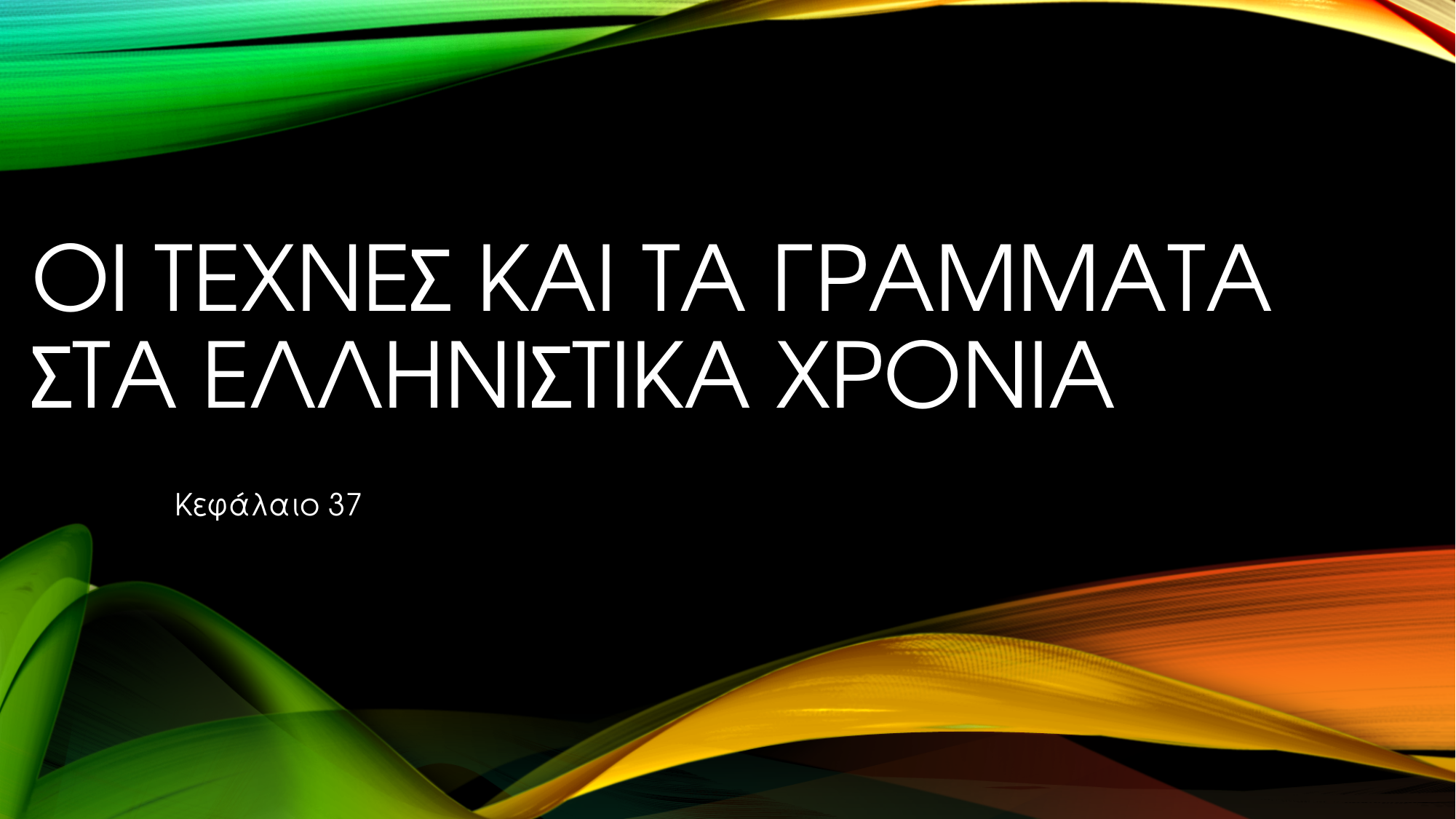

# Οι τεχνεσ και τα γραμματα στα ελληνιστικα χρονια
Κεφάλαιο 37